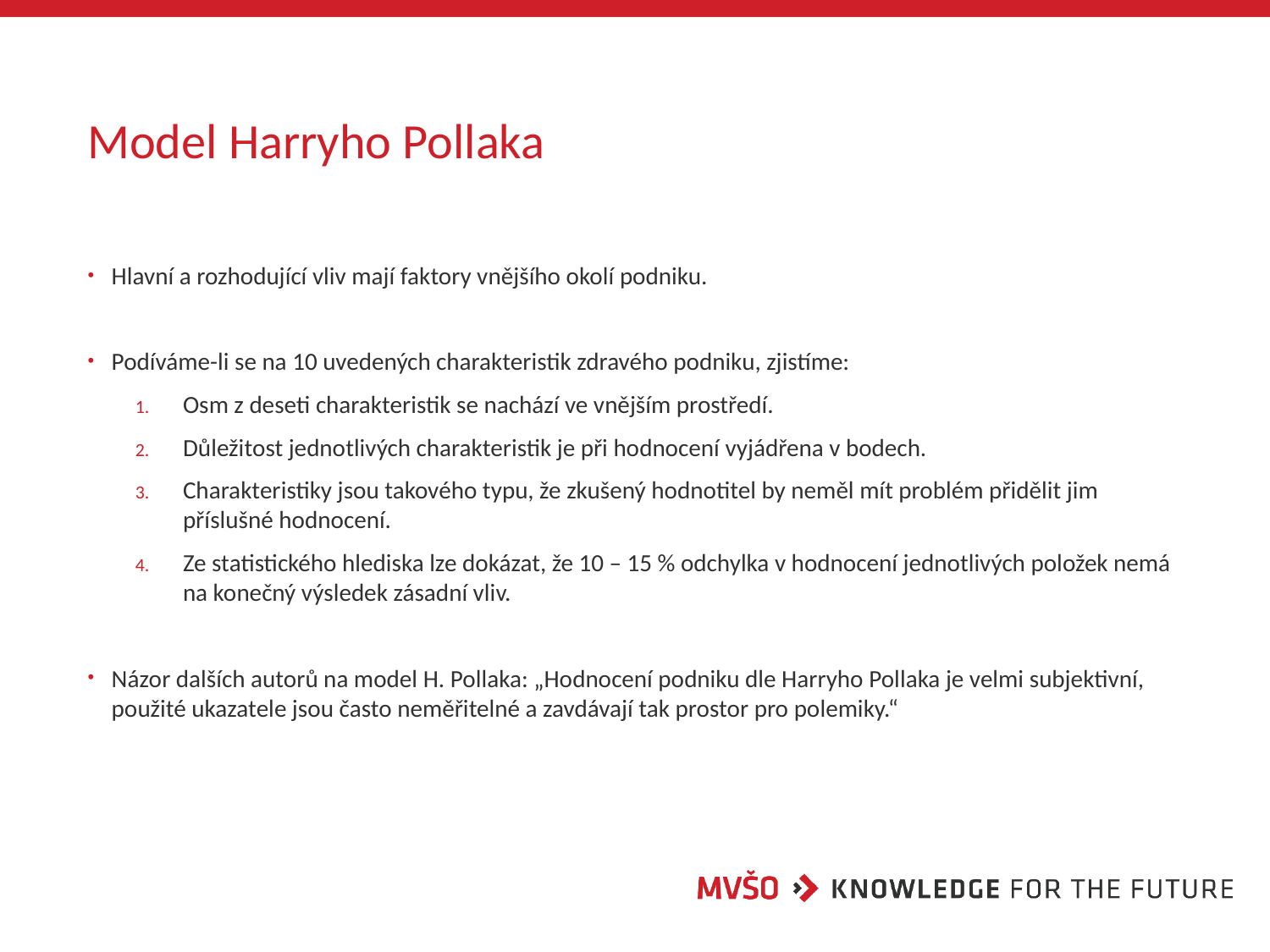

# Model Harryho Pollaka
Hlavní a rozhodující vliv mají faktory vnějšího okolí podniku.

Podíváme-li se na 10 uvedených charakteristik zdravého podniku, zjistíme:
Osm z deseti charakteristik se nachází ve vnějším prostředí.
Důležitost jednotlivých charakteristik je při hodnocení vyjádřena v bodech.
Charakteristiky jsou takového typu, že zkušený hodnotitel by neměl mít problém přidělit jim příslušné hodnocení.
Ze statistického hlediska lze dokázat, že 10 – 15 % odchylka v hodnocení jednotlivých položek nemá na konečný výsledek zásadní vliv.

Názor dalších autorů na model H. Pollaka: „Hodnocení podniku dle Harryho Pollaka je velmi subjektivní, použité ukazatele jsou často neměřitelné a zavdávají tak prostor pro polemiky.“